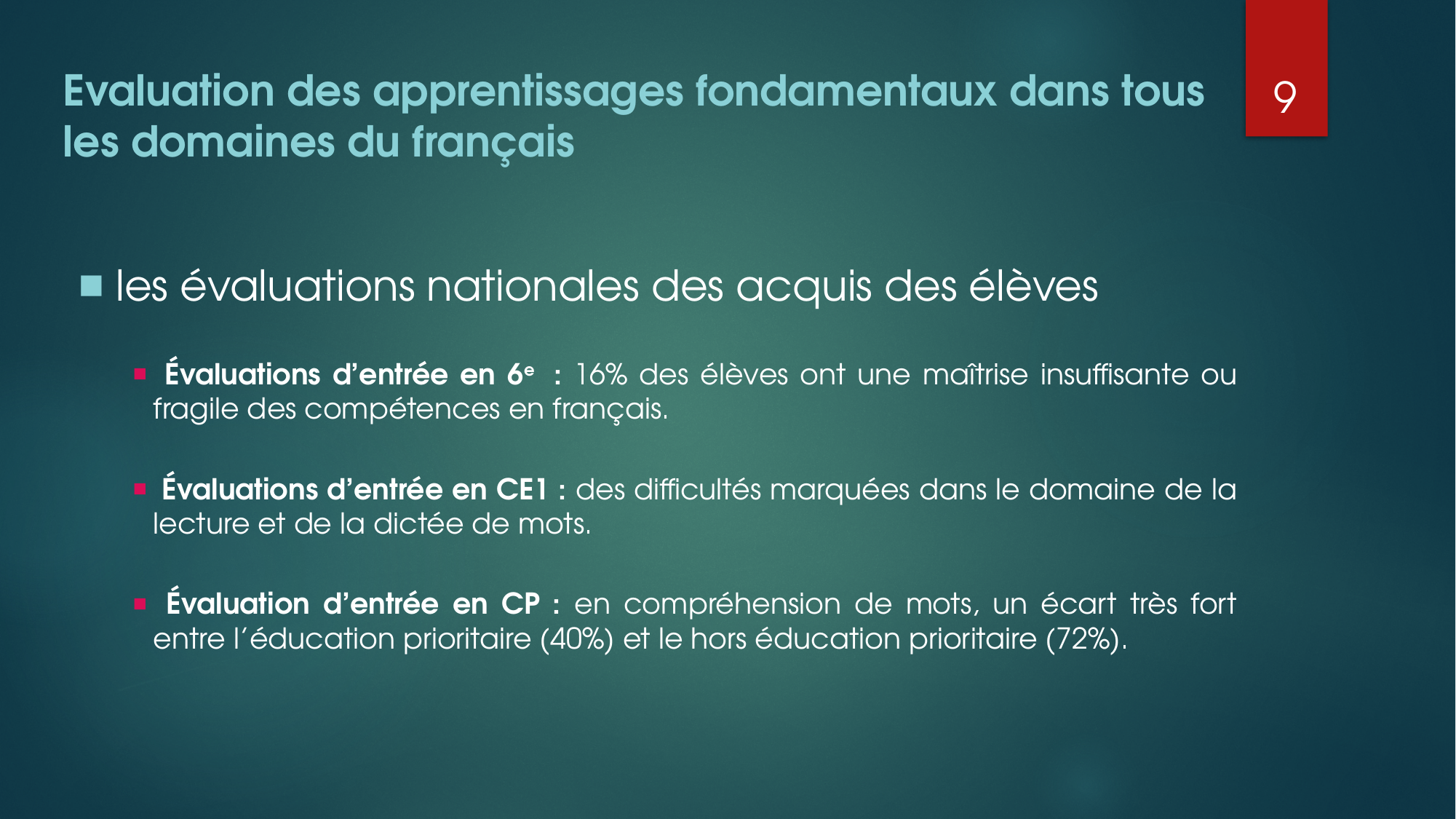

9
# Evaluation des apprentissages fondamentaux dans tous les domaines du français

 les évaluations nationales des acquis des élèves

 Évaluations d’entrée en 6e  : 16% des élèves ont une maîtrise insuffisante ou fragile des compétences en français.

 Évaluations d’entrée en CE1 : des difficultés marquées dans le domaine de la lecture et de la dictée de mots.

 Évaluation d’entrée en CP : en compréhension de mots, un écart très fort entre l’éducation prioritaire (40%) et le hors éducation prioritaire (72%).